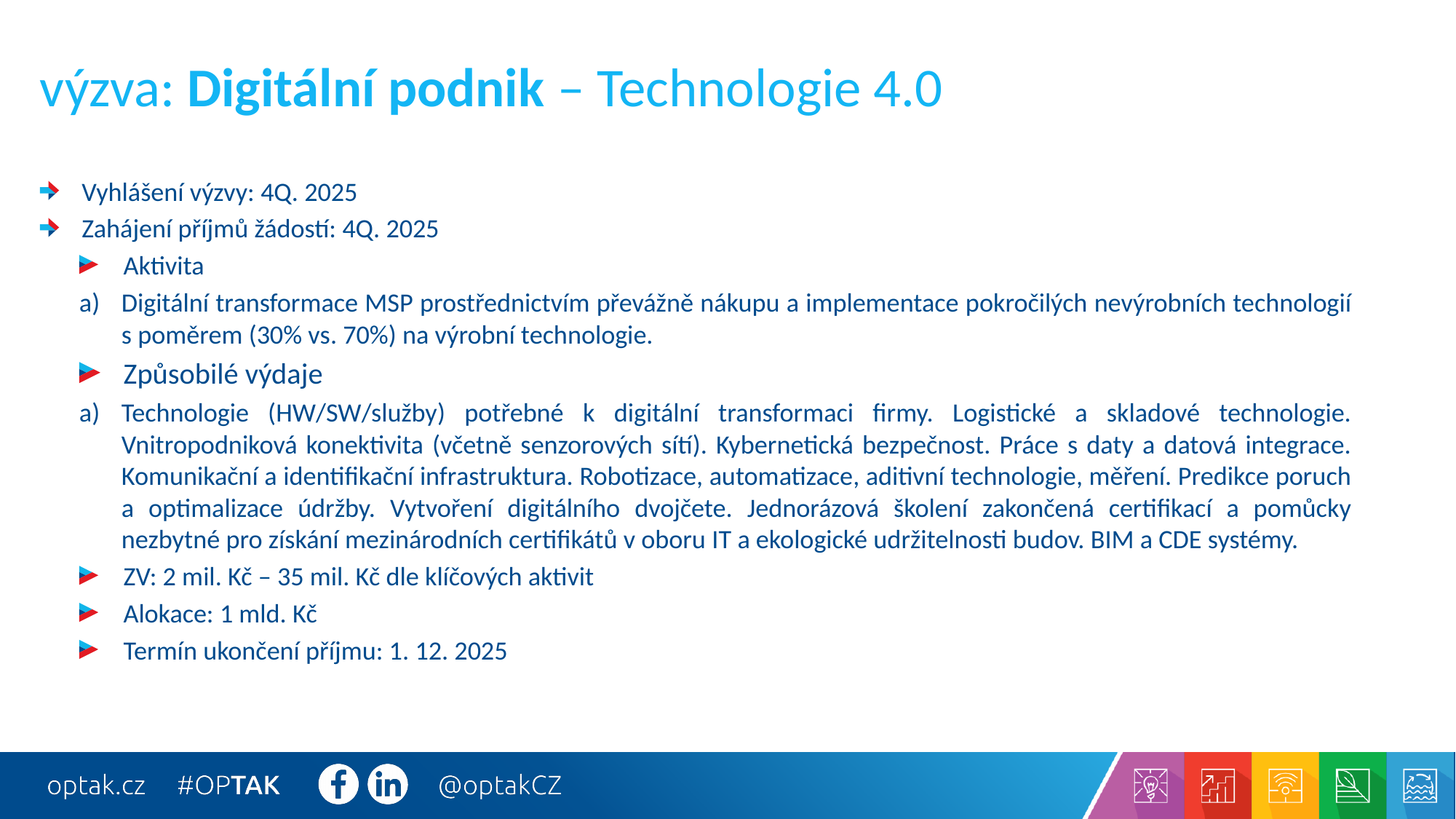

# výzva: Digitální podnik – Technologie 4.0
Vyhlášení výzvy: 4Q. 2025
Zahájení příjmů žádostí: 4Q. 2025
Aktivita
Digitální transformace MSP prostřednictvím převážně nákupu a implementace pokročilých nevýrobních technologií s poměrem (30% vs. 70%) na výrobní technologie.
Způsobilé výdaje
Technologie (HW/SW/služby) potřebné k digitální transformaci firmy. Logistické a skladové technologie. Vnitropodniková konektivita (včetně senzorových sítí). Kybernetická bezpečnost. Práce s daty a datová integrace. Komunikační a identifikační infrastruktura. Robotizace, automatizace, aditivní technologie, měření. Predikce poruch a optimalizace údržby. Vytvoření digitálního dvojčete. Jednorázová školení zakončená certifikací a pomůcky nezbytné pro získání mezinárodních certifikátů v oboru IT a ekologické udržitelnosti budov. BIM a CDE systémy.
ZV: 2 mil. Kč – 35 mil. Kč dle klíčových aktivit
Alokace: 1 mld. Kč
Termín ukončení příjmu: 1. 12. 2025